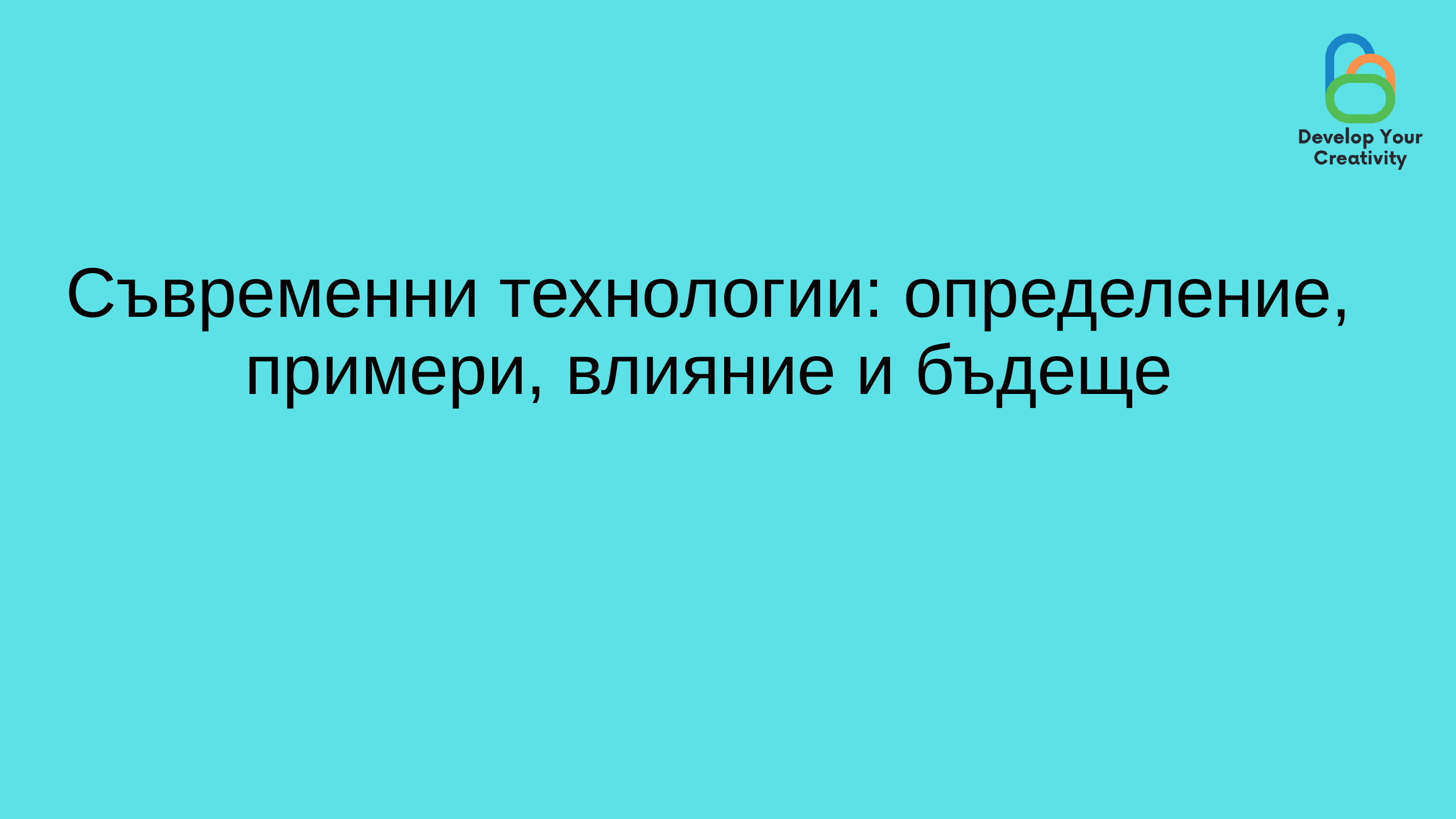

Съвременни технологии: определение, примери, влияние и бъдеще